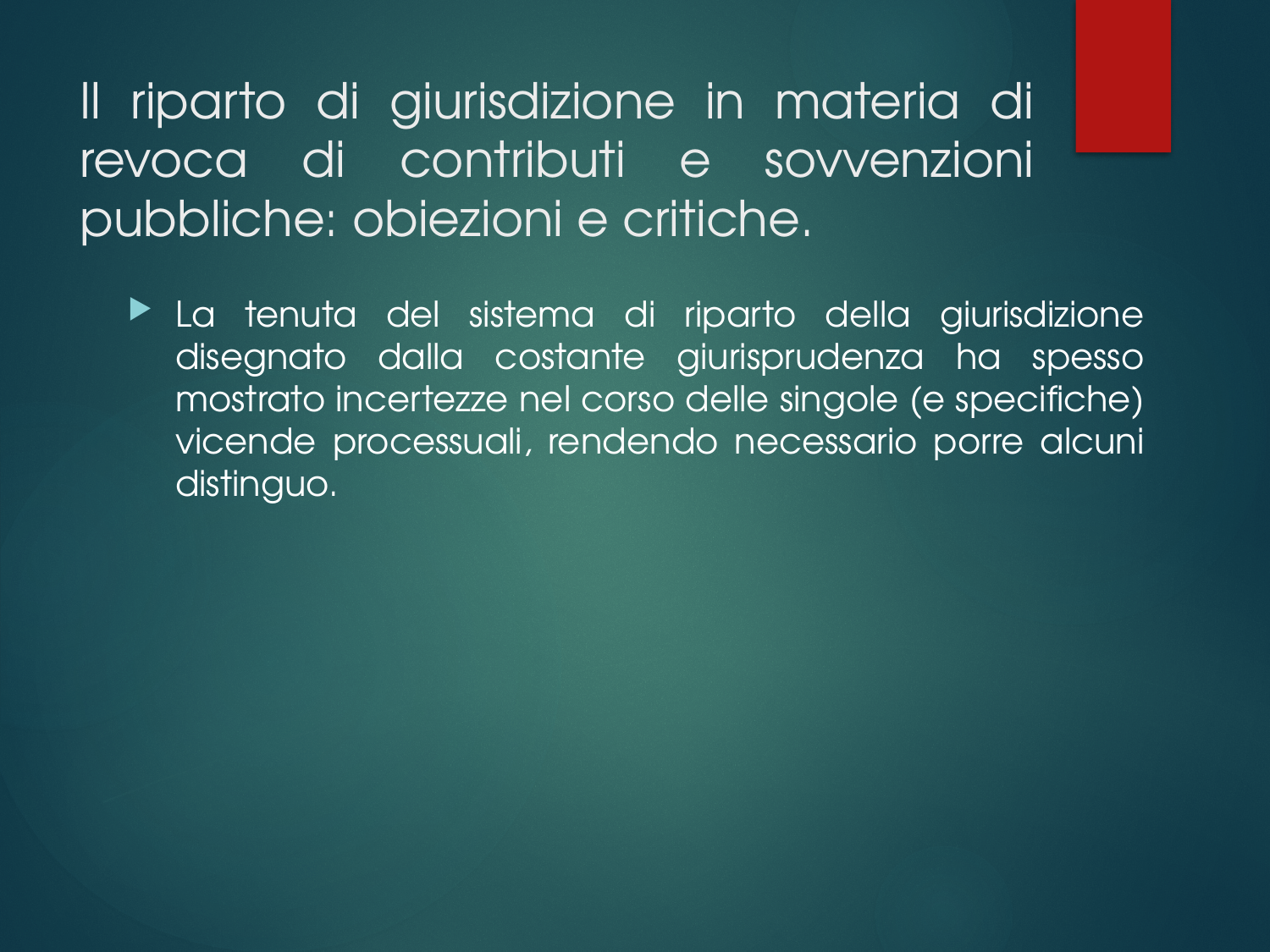

# Il riparto di giurisdizione in materia di revoca di contributi e sovvenzioni pubbliche: obiezioni e critiche.
La tenuta del sistema di riparto della giurisdizione disegnato dalla costante giurisprudenza ha spesso mostrato incertezze nel corso delle singole (e specifiche) vicende processuali, rendendo necessario porre alcuni distinguo.